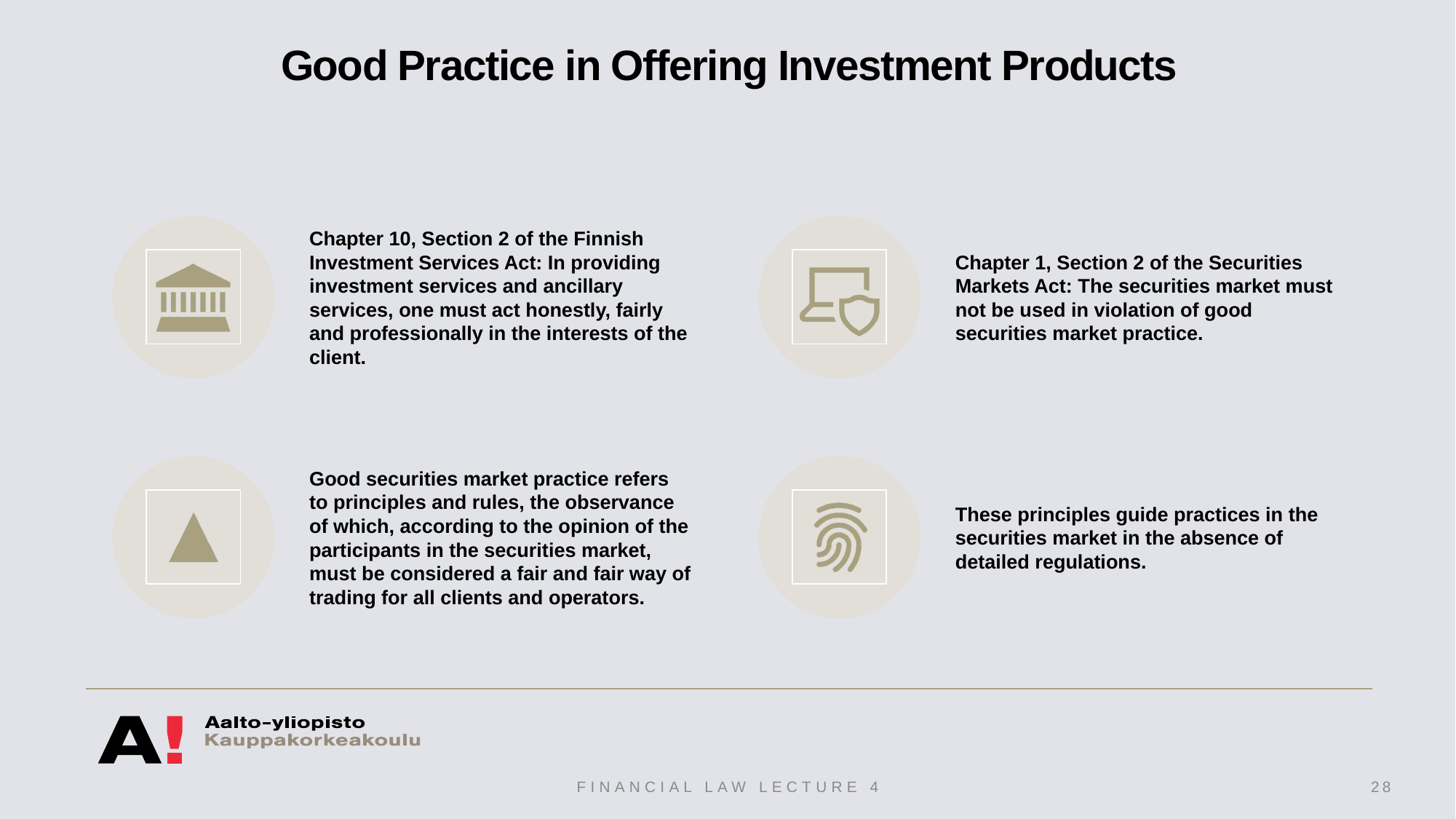

# Good Practice in Offering Investment Products
Chapter 10, Section 2 of the Finnish Investment Services Act: In providing investment services and ancillary services, one must act honestly, fairly and professionally in the interests of the client.
Chapter 1, Section 2 of the Securities Markets Act: The securities market must not be used in violation of good securities market practice.
Good securities market practice refers to principles and rules, the observance of which, according to the opinion of the participants in the securities market, must be considered a fair and fair way of trading for all clients and operators.
These principles guide practices in the securities market in the absence of detailed regulations.
Financial Law Lecture 4
28